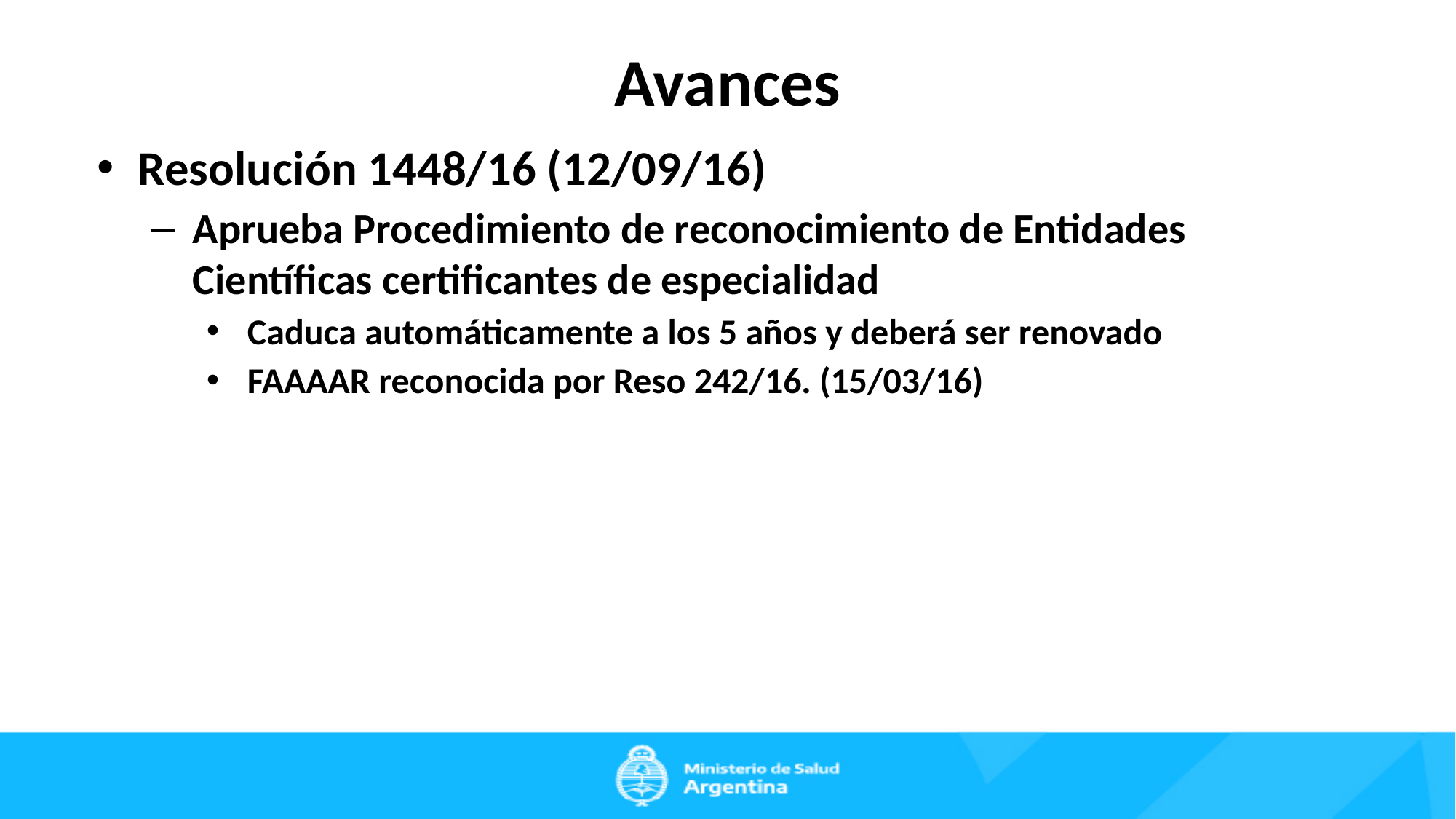

# Avances
Resolución 1448/16 (12/09/16)
Aprueba Procedimiento de reconocimiento de Entidades Científicas certificantes de especialidad
Caduca automáticamente a los 5 años y deberá ser renovado
FAAAAR reconocida por Reso 242/16. (15/03/16)